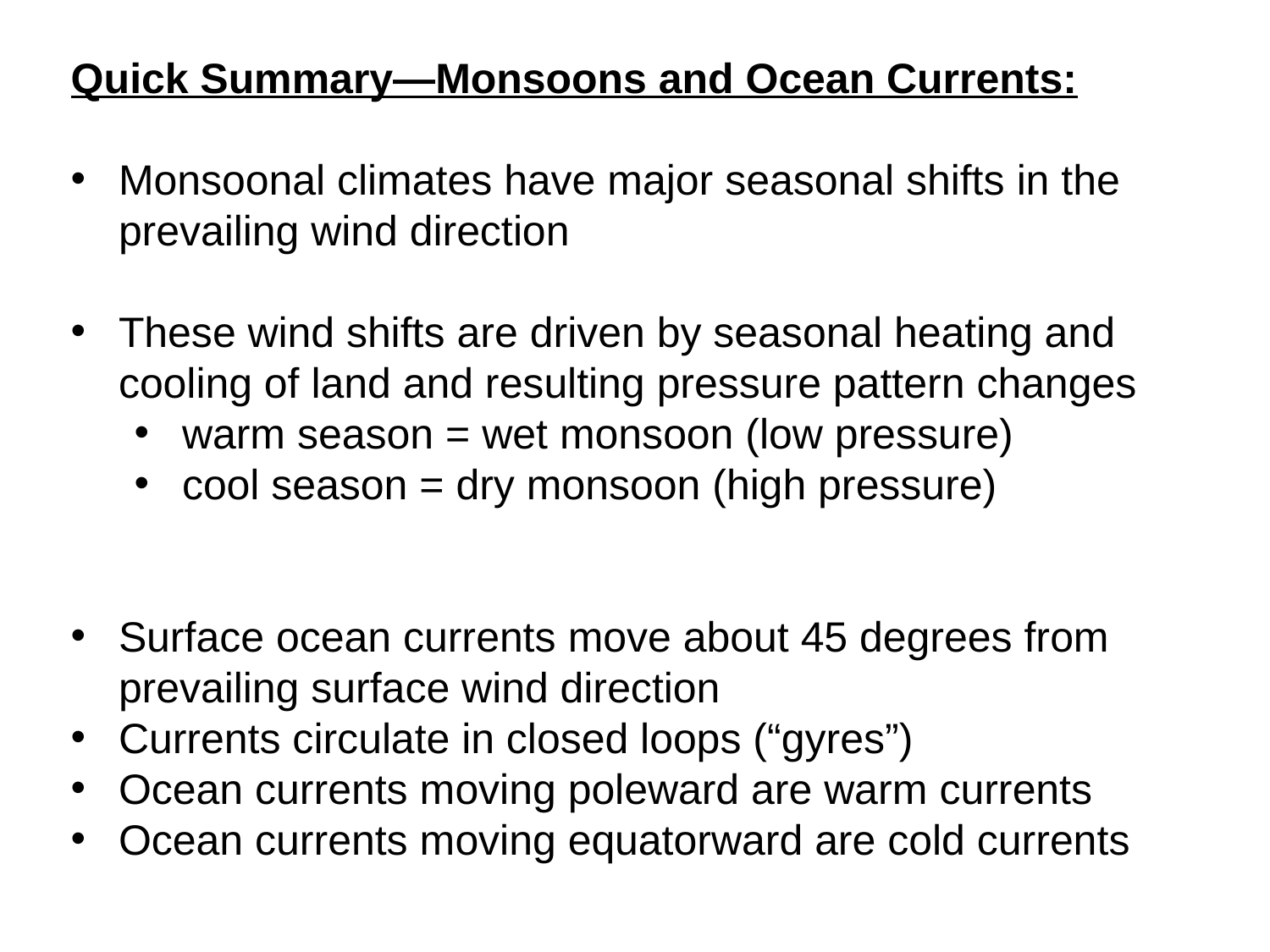

Quick Summary—Monsoons and Ocean Currents:

Monsoonal climates have major seasonal shifts in the prevailing wind direction

These wind shifts are driven by seasonal heating and cooling of land and resulting pressure pattern changes
warm season = wet monsoon (low pressure)
cool season = dry monsoon (high pressure)

Surface ocean currents move about 45 degrees from prevailing surface wind direction
Currents circulate in closed loops (“gyres”)
Ocean currents moving poleward are warm currents
Ocean currents moving equatorward are cold currents